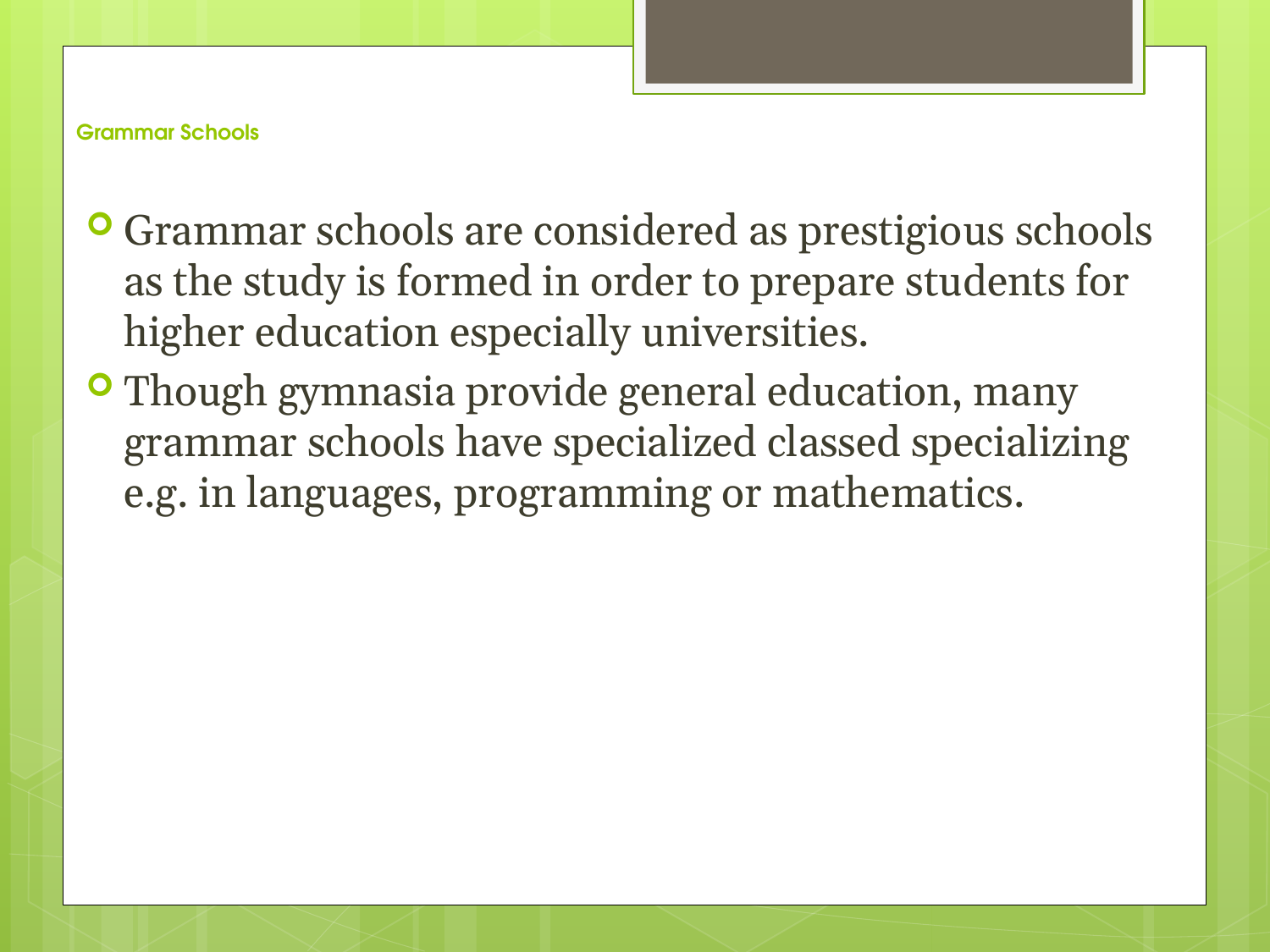

# Grammar Schools
Grammar schools are considered as prestigious schools as the study is formed in order to prepare students for higher education especially universities.
Though gymnasia provide general education, many grammar schools have specialized classed specializing e.g. in languages, programming or mathematics.